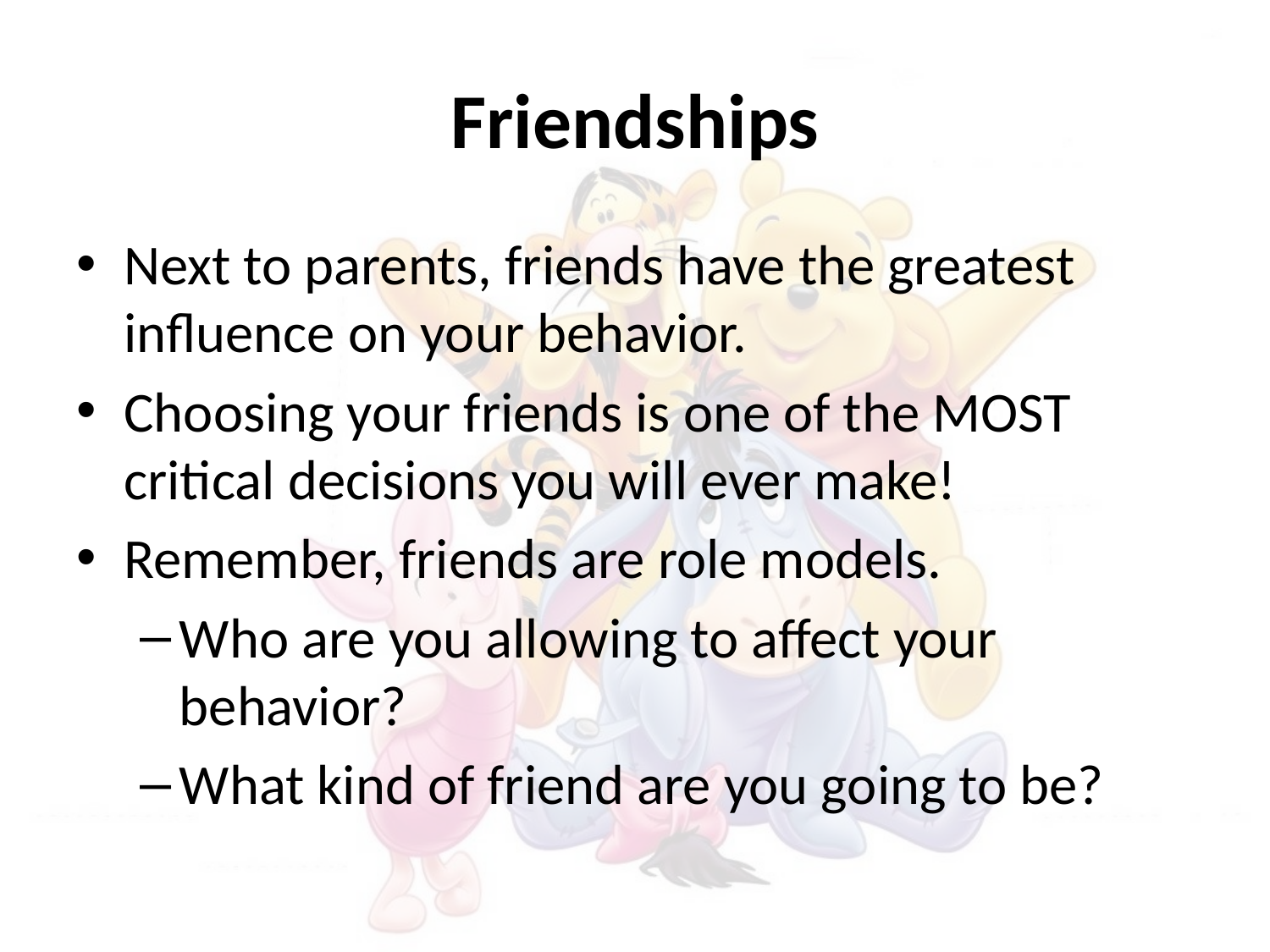

# Friendships
Next to parents, friends have the greatest influence on your behavior.
Choosing your friends is one of the MOST critical decisions you will ever make!
Remember, friends are role models.
Who are you allowing to affect your behavior?
What kind of friend are you going to be?